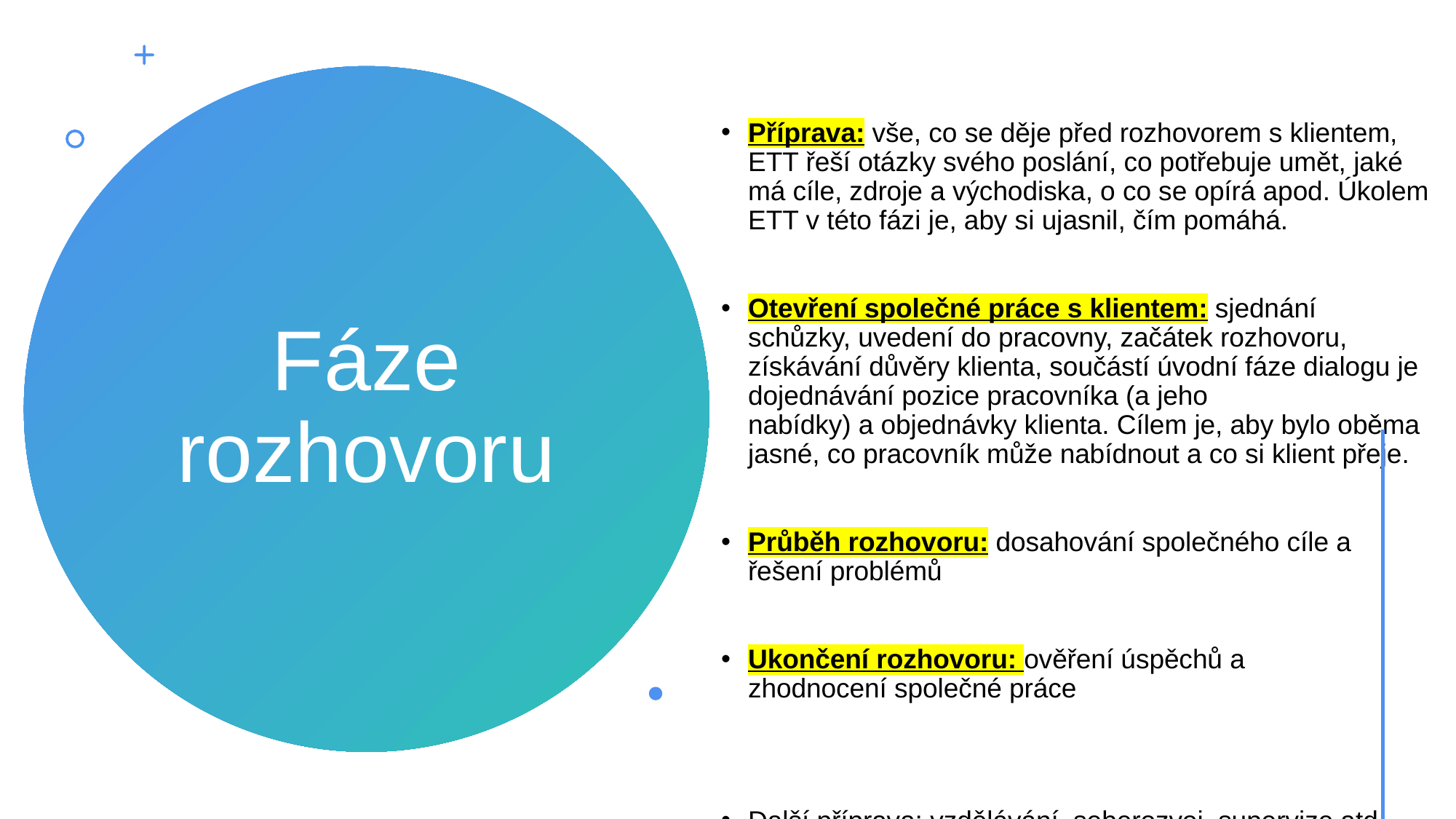

Příprava: vše, co se děje před rozhovorem s klientem, ETT řeší otázky svého poslání, co potřebuje umět, jaké má cíle, zdroje a východiska, o co se opírá apod. Úkolem ETT v této fázi je, aby si ujasnil, čím pomáhá.

Otevření společné práce s klientem: sjednání schůzky, uvedení do pracovny, začátek rozhovoru, získávání důvěry klienta, součástí úvodní fáze dialogu je dojednávání pozice pracovníka (a jeho nabídky) a objednávky klienta. Cílem je, aby bylo oběma jasné, co pracovník může nabídnout a co si klient přeje.

Průběh rozhovoru: dosahování společného cíle a řešení problémů

Ukončení rozhovoru: ověření úspěchů a zhodnocení společné práce

Další příprava: vzdělávání, seberozvoj, supervize atd.

# Fáze rozhovoru